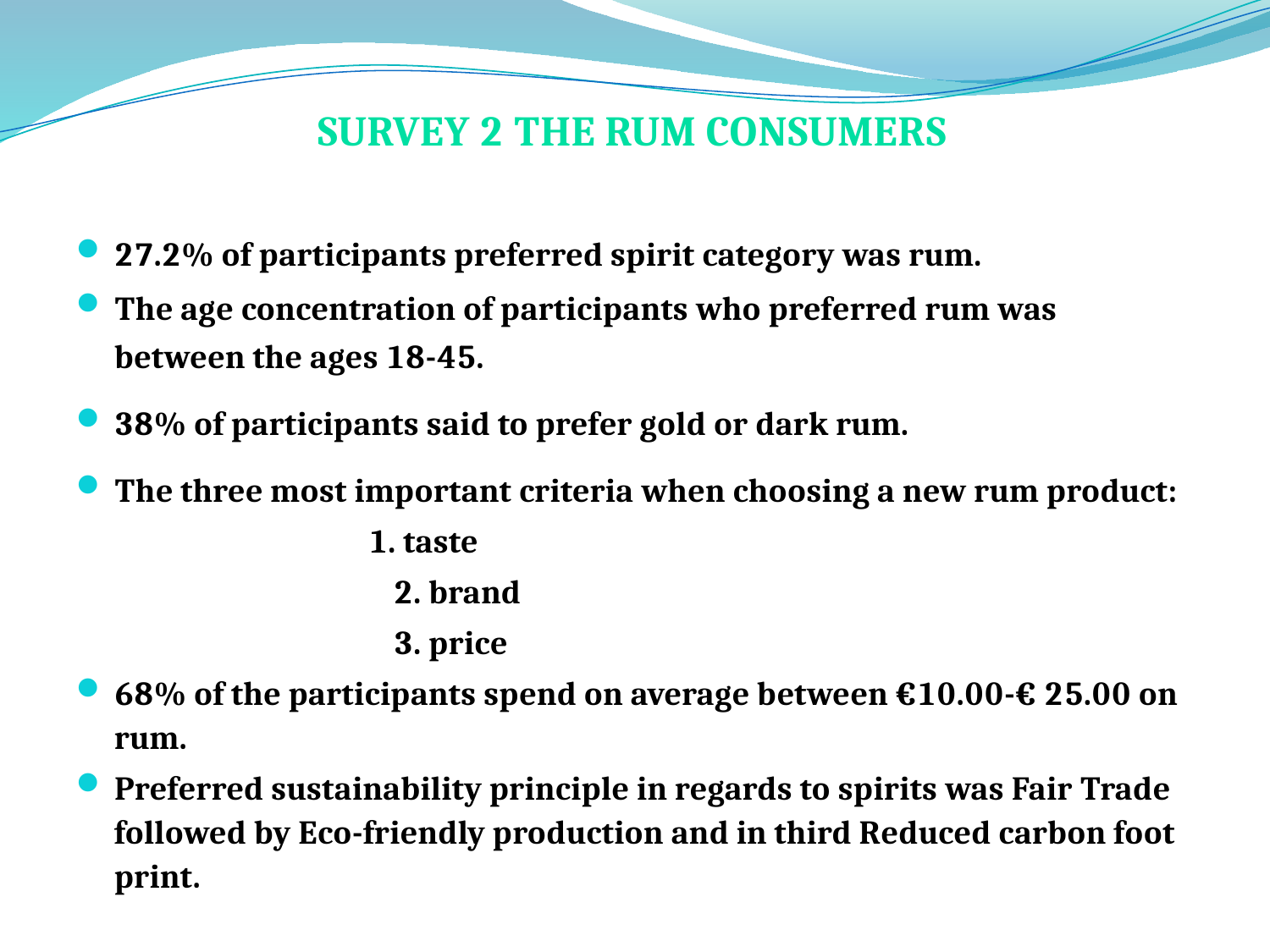

# Survey 2 the rum consumers
27.2% of participants preferred spirit category was rum.
The age concentration of participants who preferred rum was between the ages 18-45.
38% of participants said to prefer gold or dark rum.
The three most important criteria when choosing a new rum product:
			1. taste
			2. brand
			3. price
68% of the participants spend on average between €10.00-€ 25.00 on rum.
Preferred sustainability principle in regards to spirits was Fair Trade followed by Eco-friendly production and in third Reduced carbon foot print.